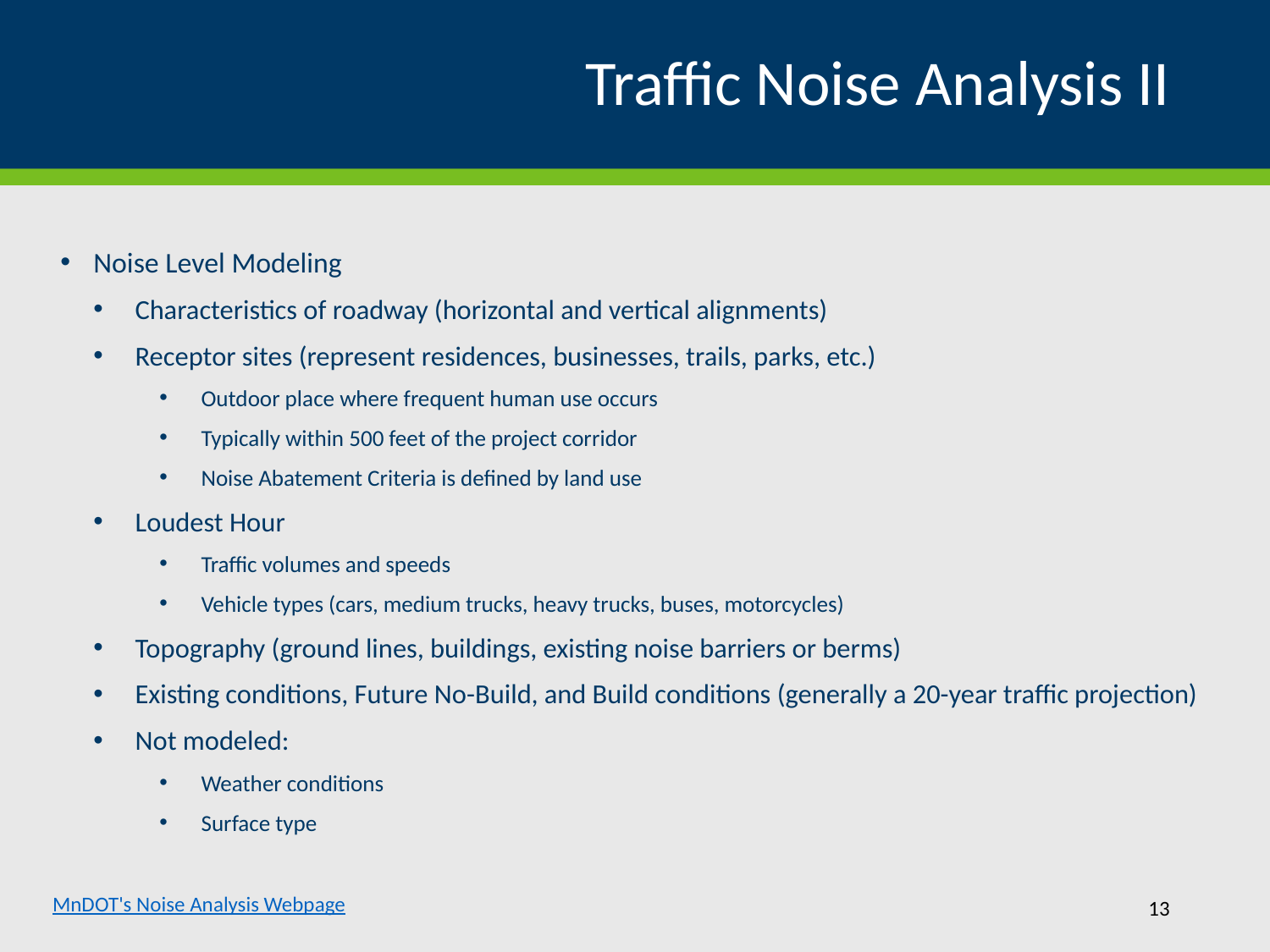

# Traffic Noise Analysis II
Noise Level Modeling
Characteristics of roadway (horizontal and vertical alignments)
Receptor sites (represent residences, businesses, trails, parks, etc.)
Outdoor place where frequent human use occurs
Typically within 500 feet of the project corridor
Noise Abatement Criteria is defined by land use
Loudest Hour
Traffic volumes and speeds
Vehicle types (cars, medium trucks, heavy trucks, buses, motorcycles)
Topography (ground lines, buildings, existing noise barriers or berms)
Existing conditions, Future No-Build, and Build conditions (generally a 20-year traffic projection)
Not modeled:
Weather conditions
Surface type

MnDOT's Noise Analysis Webpage
13